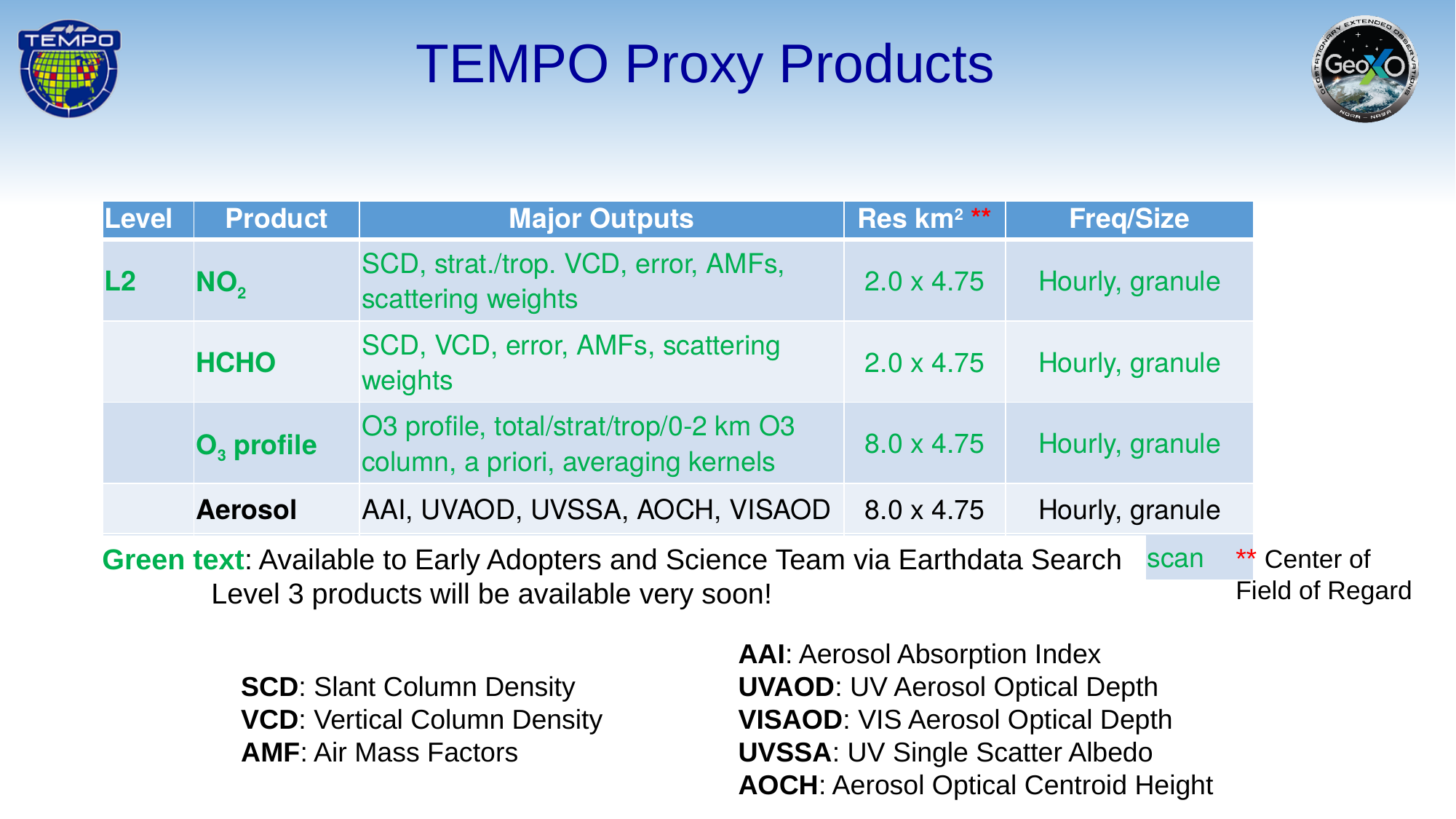

TEMPO Proxy Products
| Level | Product | Major Outputs | Res km2 \*\* | Freq/Size |
| --- | --- | --- | --- | --- |
| L2 | NO2 | SCD, strat./trop. VCD, error, AMFs, scattering weights | 2.0 x 4.75 | Hourly, granule |
|  | HCHO | SCD, VCD, error, AMFs, scattering weights | 2.0 x 4.75 | Hourly, granule |
|  | O3 profile | O3 profile, total/strat/trop/0-2 km O3 column, a priori, averaging kernels | 8.0 x 4.75 | Hourly, granule |
|  | Aerosol | AAI, UVAOD, UVSSA, AOCH, VISAOD | 8.0 x 4.75 | Hourly, granule |
| L3 | Gridded L2 | Same as L2 | ~5 x 5 (TBD) | Hourly, scan |
Green text: Available to Early Adopters and Science Team via Earthdata Search
	Level 3 products will be available very soon!
** Center of Field of Regard
AAI: Aerosol Absorption Index
UVAOD: UV Aerosol Optical Depth
VISAOD: VIS Aerosol Optical Depth
UVSSA: UV Single Scatter Albedo
AOCH: Aerosol Optical Centroid Height
SCD: Slant Column Density
VCD: Vertical Column Density
AMF: Air Mass Factors